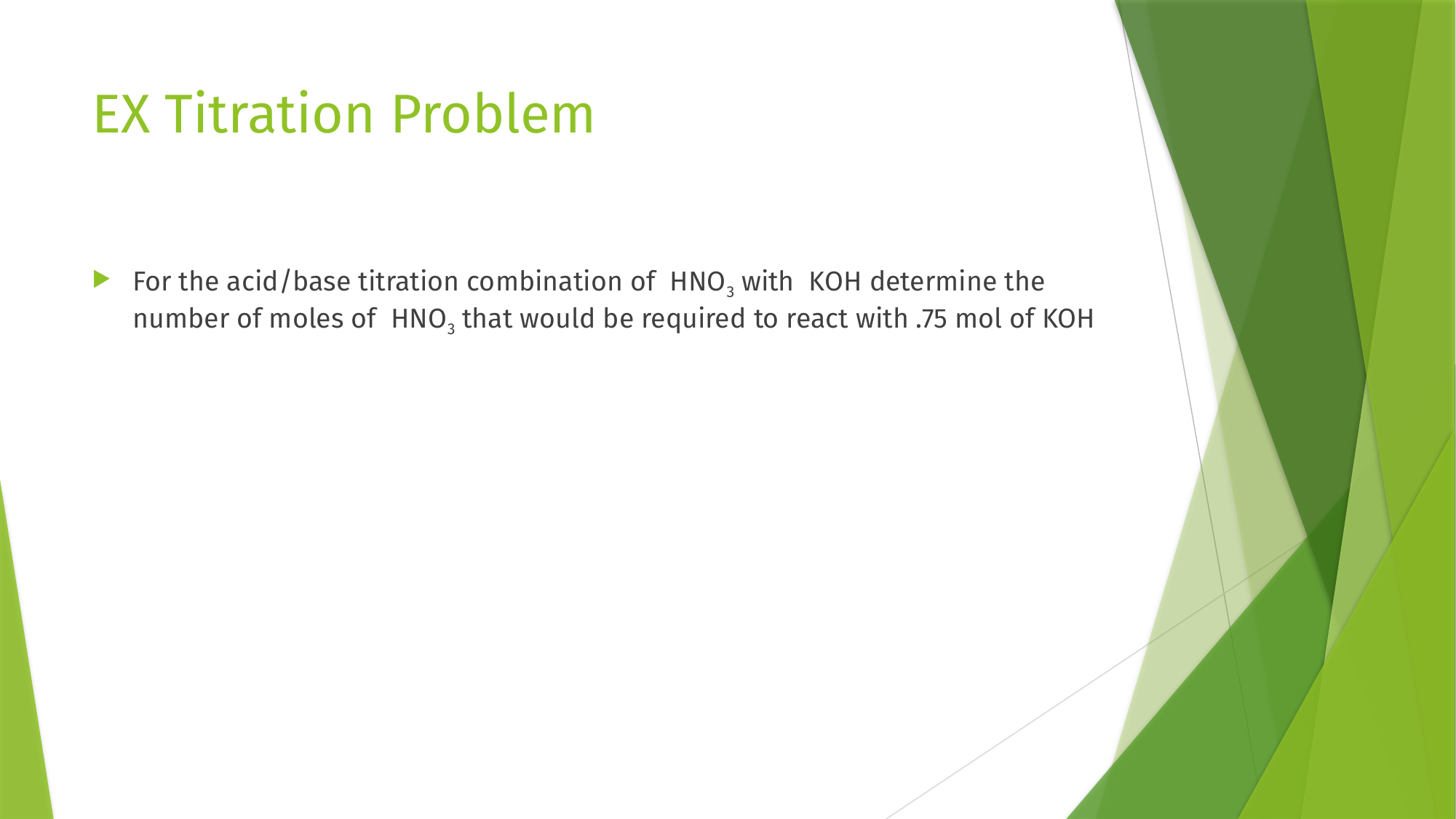

# EX Titration Problem
For the acid/base titration combination of  HNO3 with  KOH determine the number of moles of  HNO3 that would be required to react with .75 mol of KOH